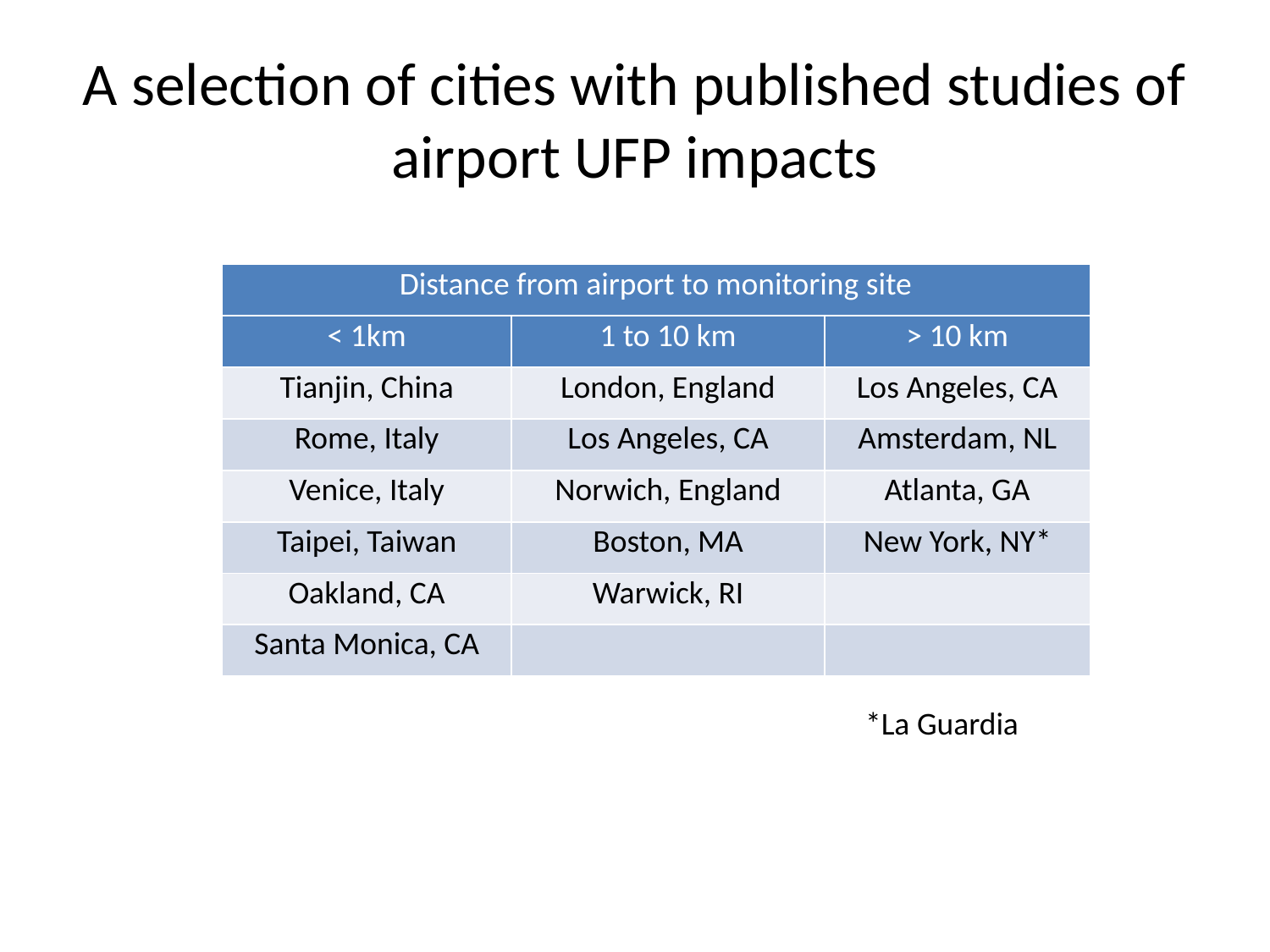

# A selection of cities with published studies of airport UFP impacts
| Distance from airport to monitoring site |  |  |
| --- | --- | --- |
| < 1km | 1 to 10 km | > 10 km |
| Tianjin, China | London, England | Los Angeles, CA |
| Rome, Italy | Los Angeles, CA | Amsterdam, NL |
| Venice, Italy | Norwich, England | Atlanta, GA |
| Taipei, Taiwan | Boston, MA | New York, NY\* |
| Oakland, CA | Warwick, RI |  |
| Santa Monica, CA |  |  |
*La Guardia